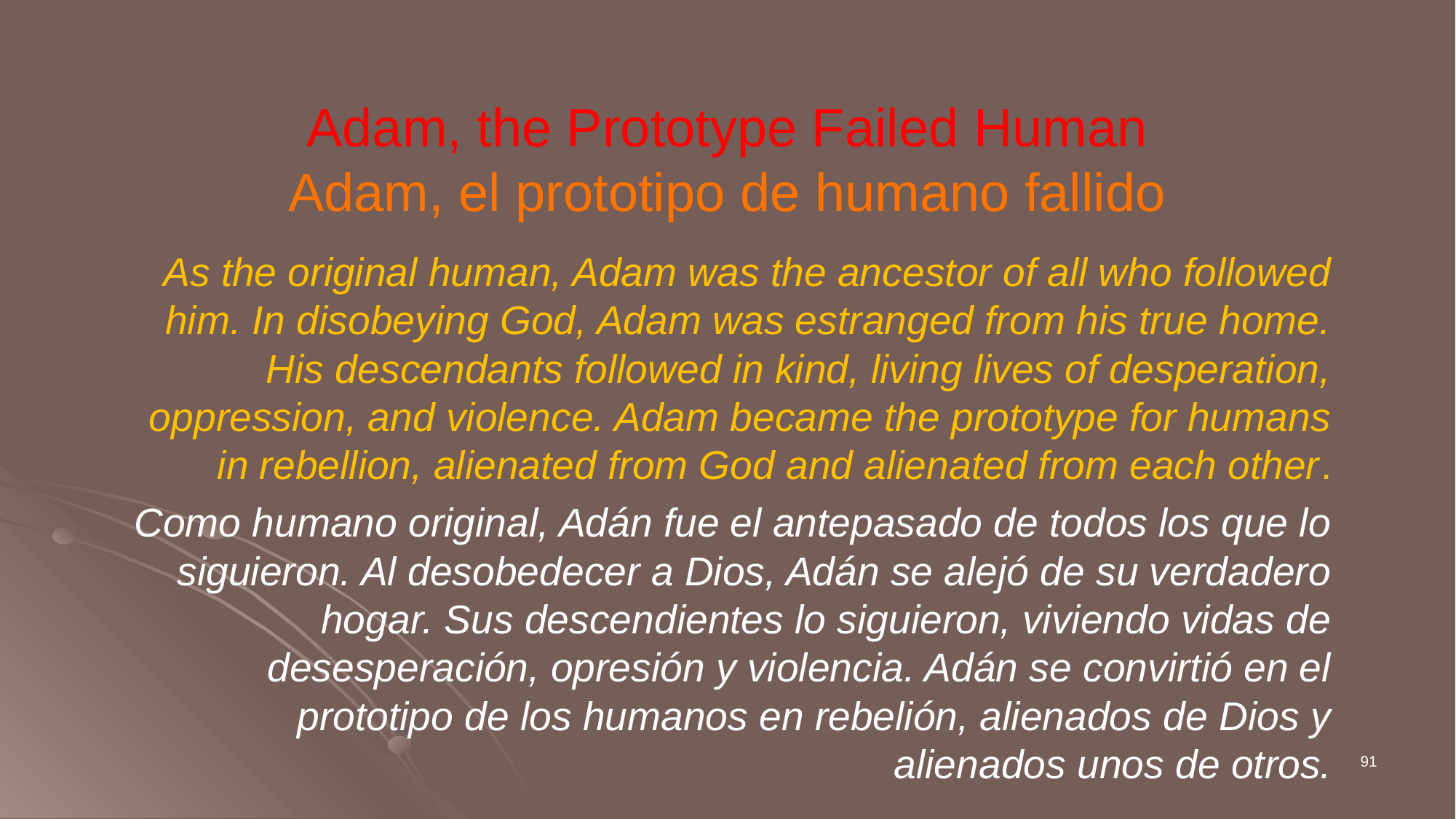

# Adam, the Prototype Failed Human
Adam, el prototipo de humano fallido
As the original human, Adam was the ancestor of all who followed him. In disobeying God, Adam was estranged from his true home. His descendants followed in kind, living lives of desperation, oppression, and violence. Adam became the prototype for humans in rebellion, alienated from God and alienated from each other.
Como humano original, Adán fue el antepasado de todos los que lo siguieron. Al desobedecer a Dios, Adán se alejó de su verdadero hogar. Sus descendientes lo siguieron, viviendo vidas de desesperación, opresión y violencia. Adán se convirtió en el prototipo de los humanos en rebelión, alienados de Dios y alienados unos de otros.
91